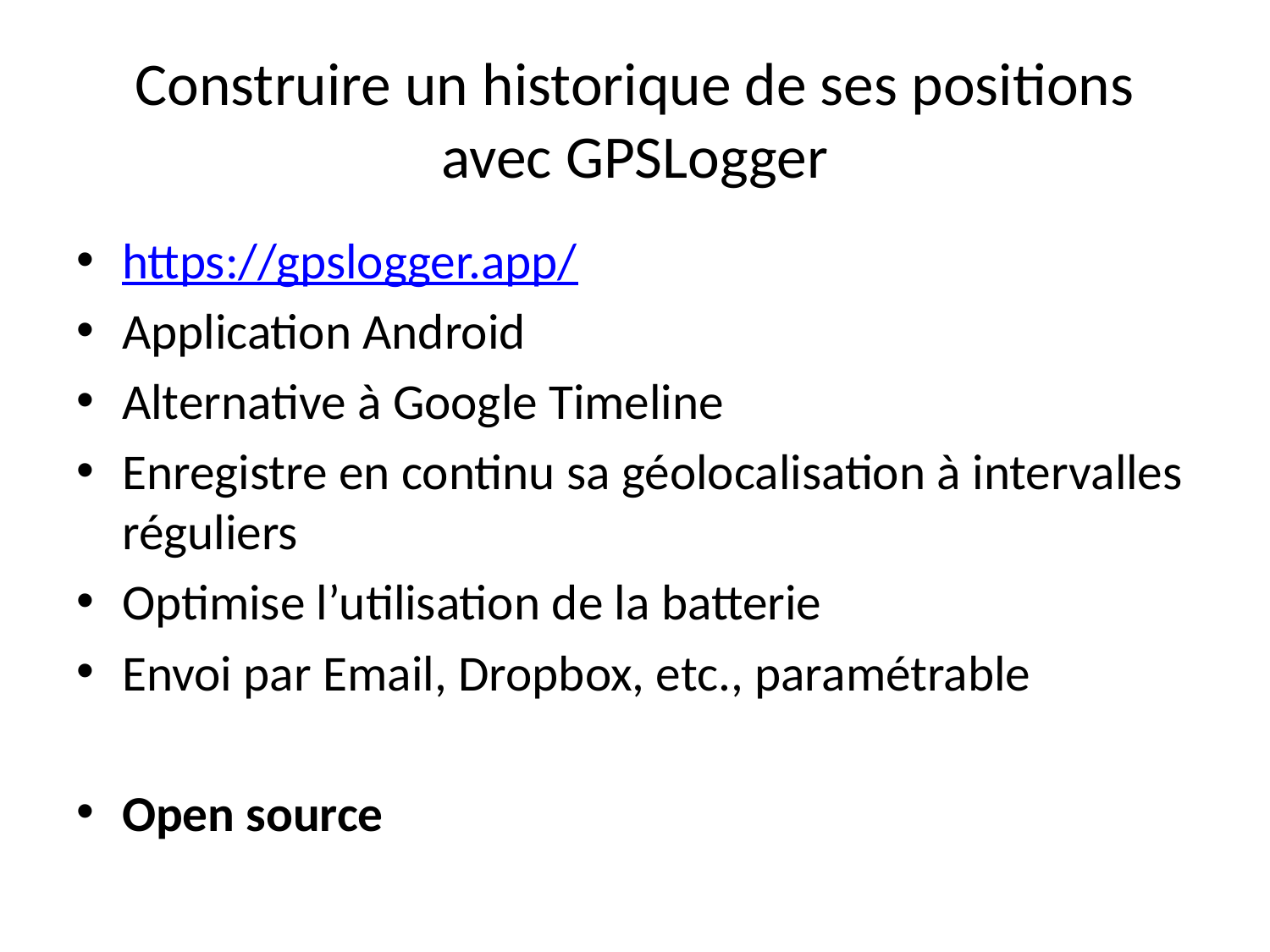

# Construire un historique de ses positions avec GPSLogger
https://gpslogger.app/
Application Android
Alternative à Google Timeline
Enregistre en continu sa géolocalisation à intervalles réguliers
Optimise l’utilisation de la batterie
Envoi par Email, Dropbox, etc., paramétrable

Open source